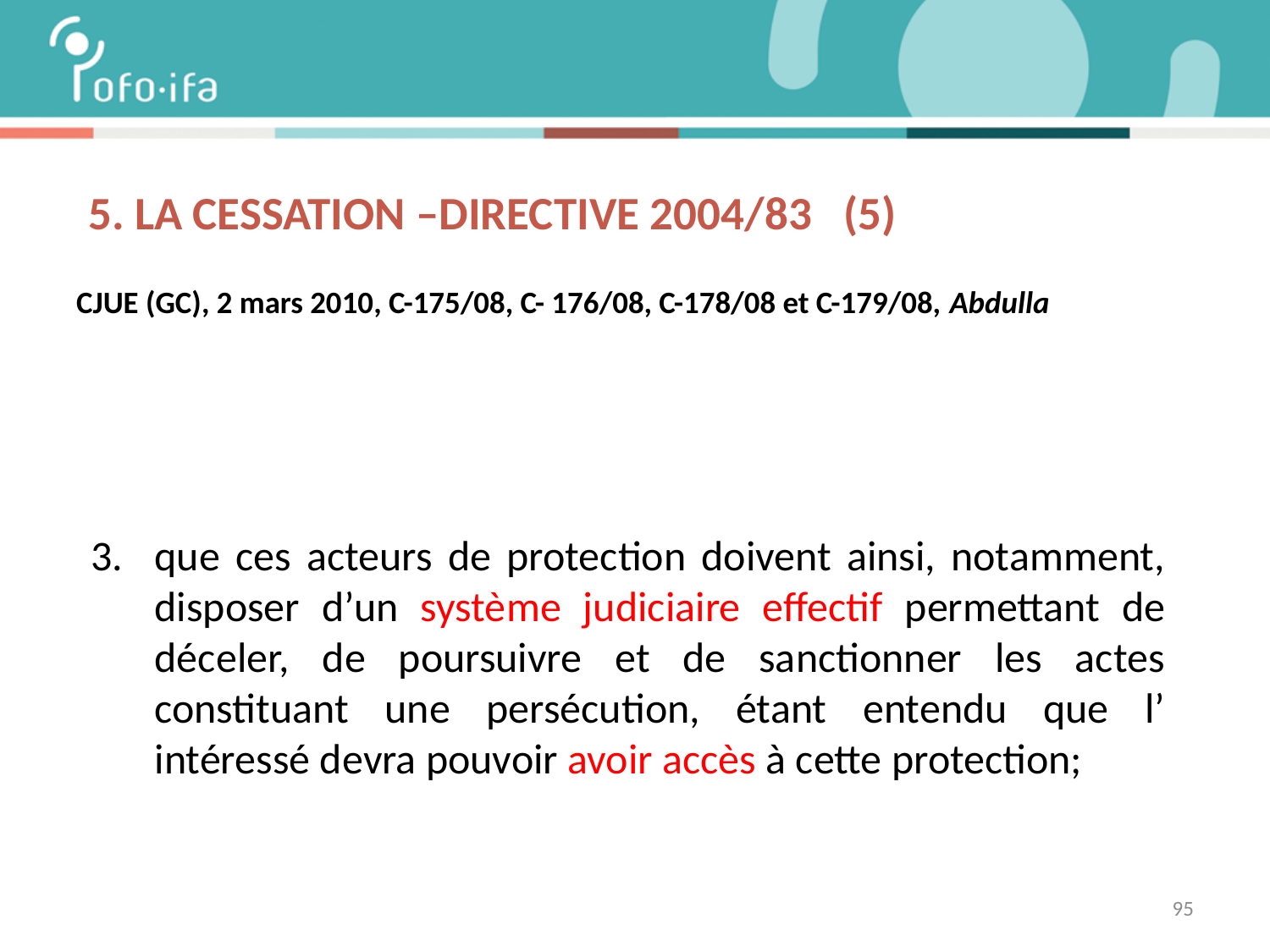

# 5. La cessation –DIRECTIVE 2004/83   (5)
CJUE (GC), 2 mars 2010, C-175/08, C- 176/08, C-178/08 et C-179/08, Abdulla

que ces acteurs de protection doivent ainsi, notamment, disposer d’un système judiciaire effectif permettant de déceler, de poursuivre et de sanctionner les actes constituant une persécution, étant entendu que l’ intéressé devra pouvoir avoir accès à cette protection;

95